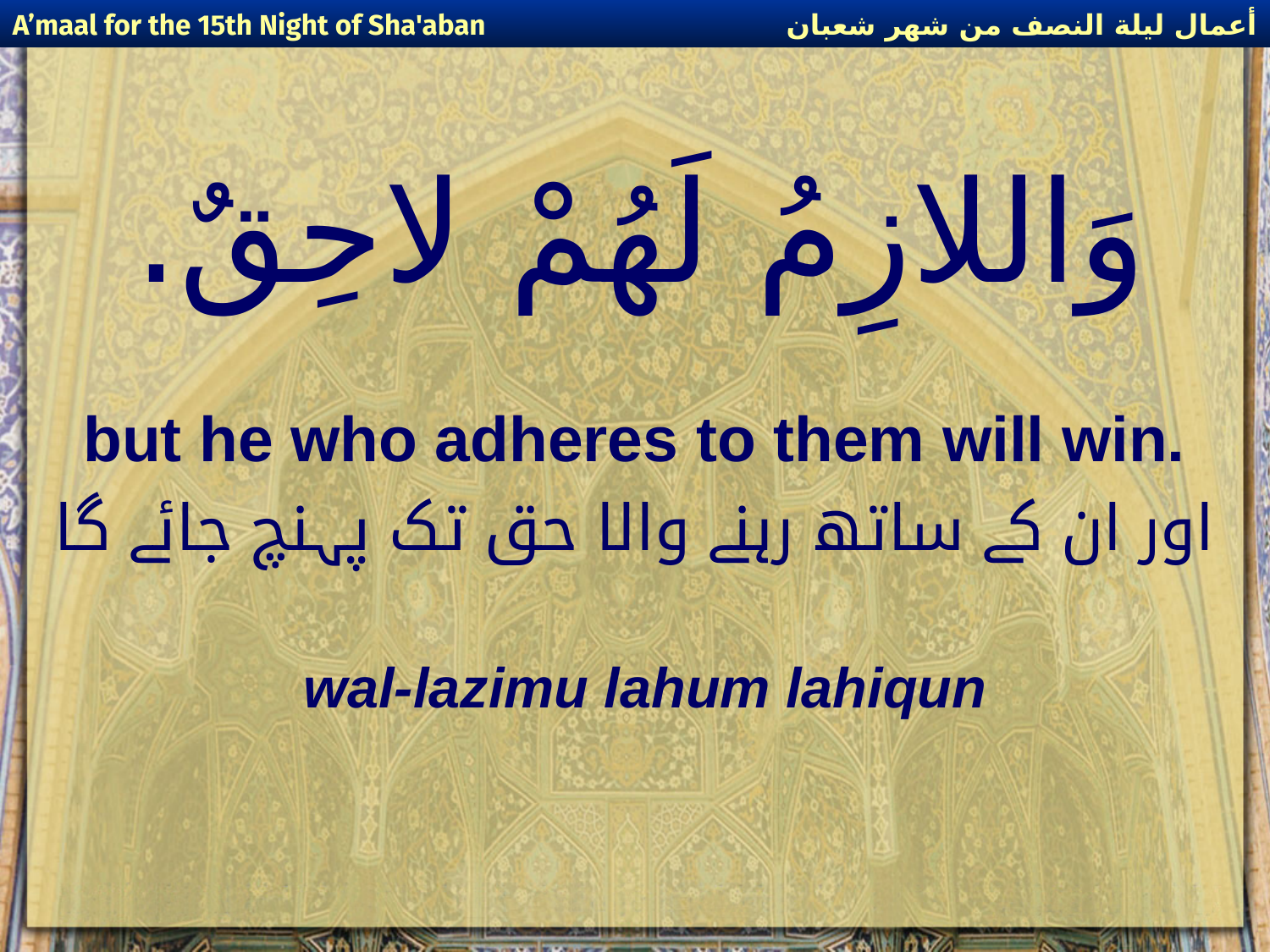

أعمال ليلة النصف من شهر شعبان
A’maal for the 15th Night of Sha'aban
# وَاللازِمُ لَهُمْ لاحِقٌ.
but he who adheres to them will win.
اور ان کے ساتھ رہنے والا حق تک پہنچ جائے گا
wal-lazimu lahum lahiqun